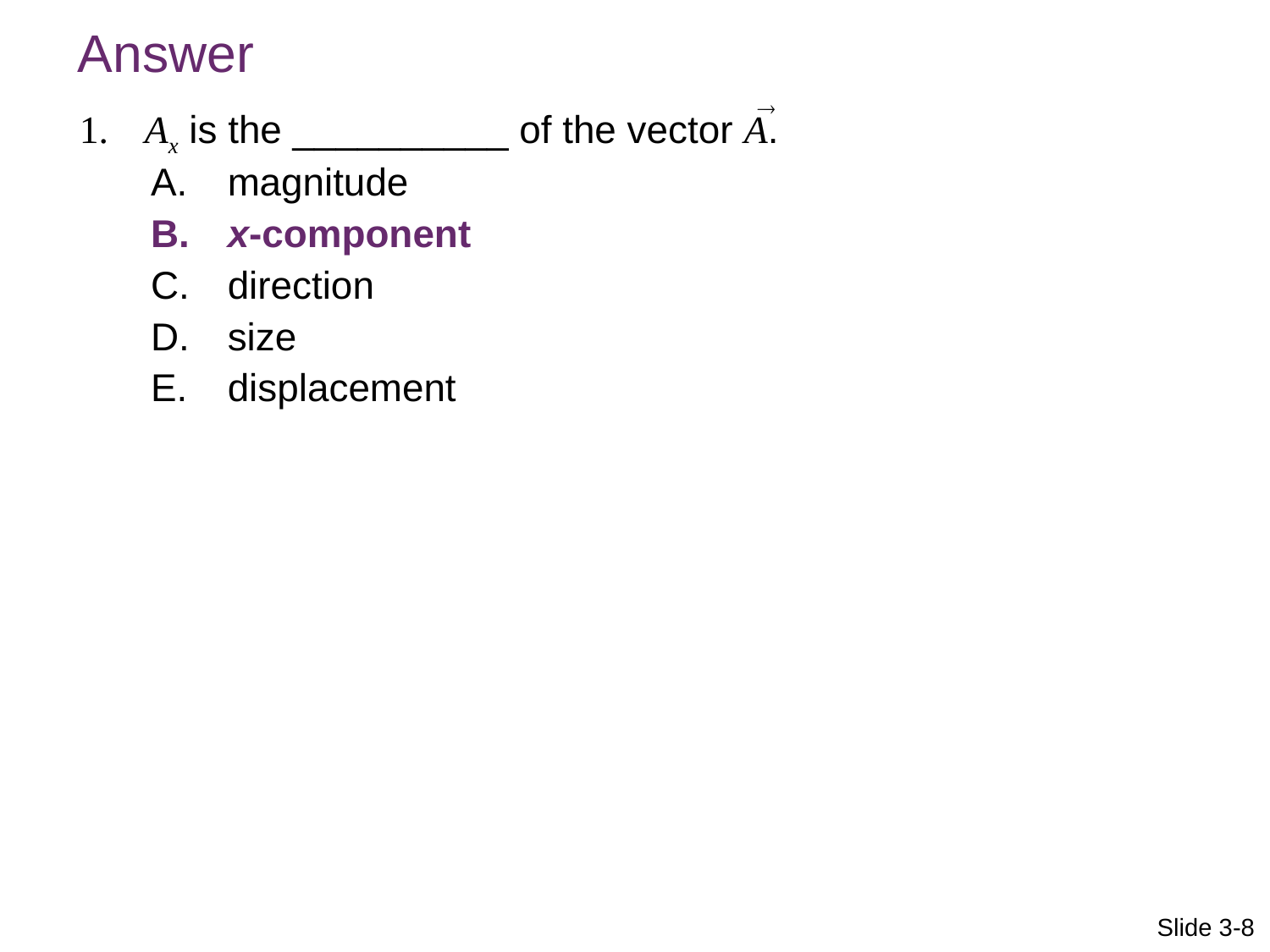

Answer
→
1.	 Ax is the __________ of the vector A.
A.	magnitude
B.	x-component
C.	direction
D.	size
E.	displacement
Slide 3-8